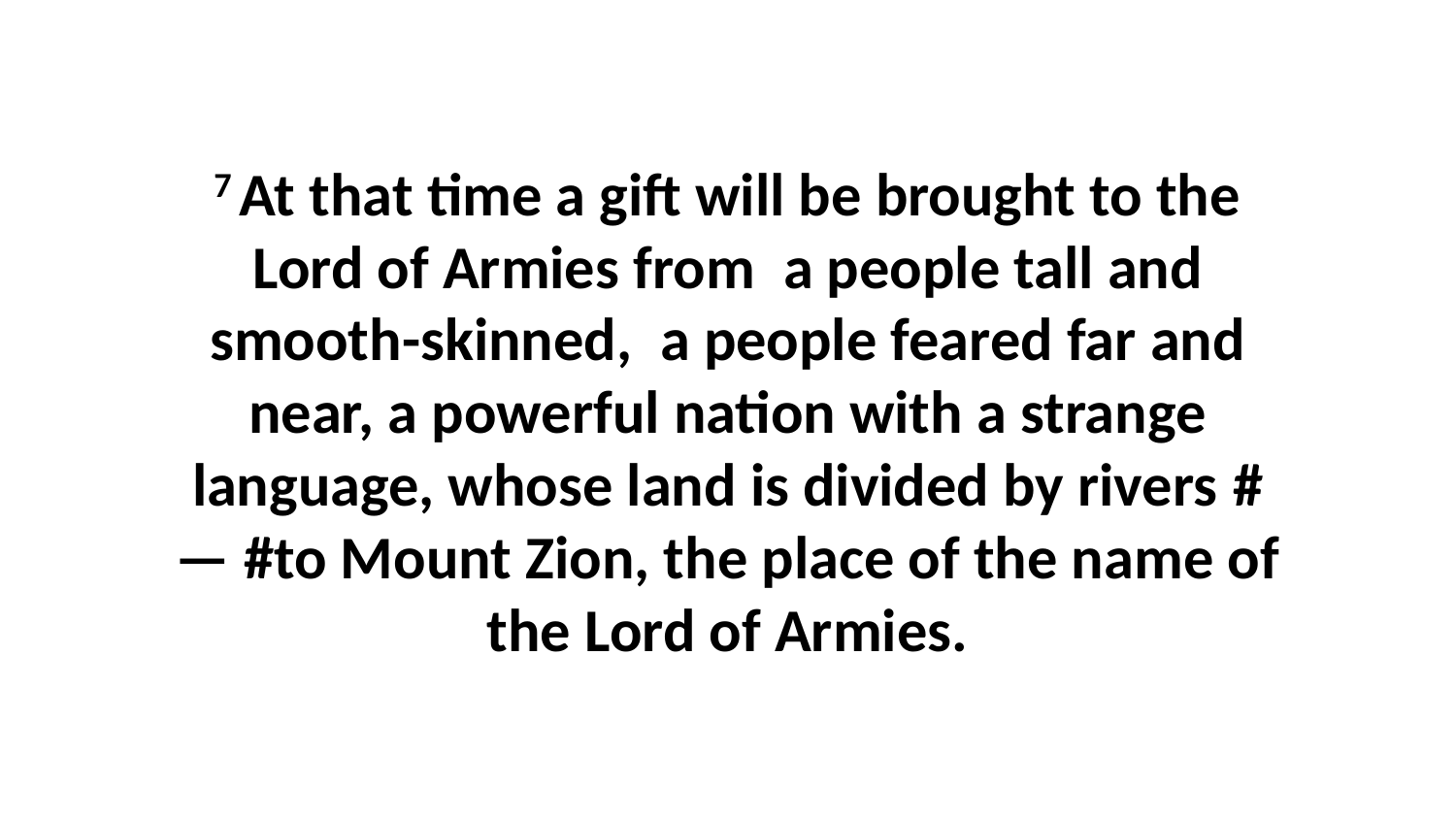

7 At that time a gift will be brought to the Lord of Armies from  a people tall and smooth-skinned,  a people feared far and near, a powerful nation with a strange language, whose land is divided by rivers #— #to Mount Zion, the place of the name of the Lord of Armies.